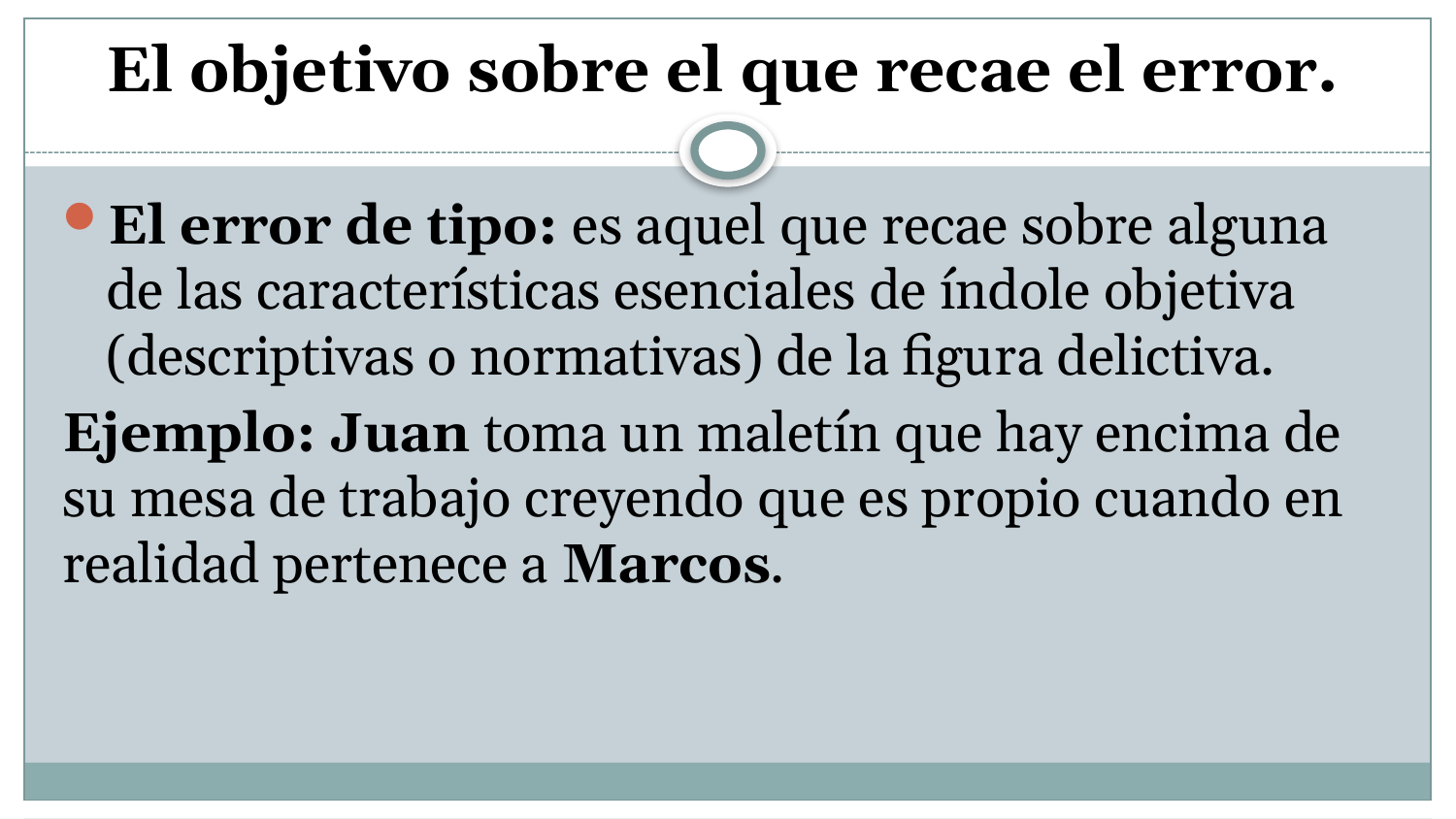

# El objetivo sobre el que recae el error.
El error de tipo: es aquel que recae sobre alguna de las características esenciales de índole objetiva (descriptivas o normativas) de la figura delictiva.
Ejemplo: Juan toma un maletín que hay encima de su mesa de trabajo creyendo que es propio cuando en realidad pertenece a Marcos.